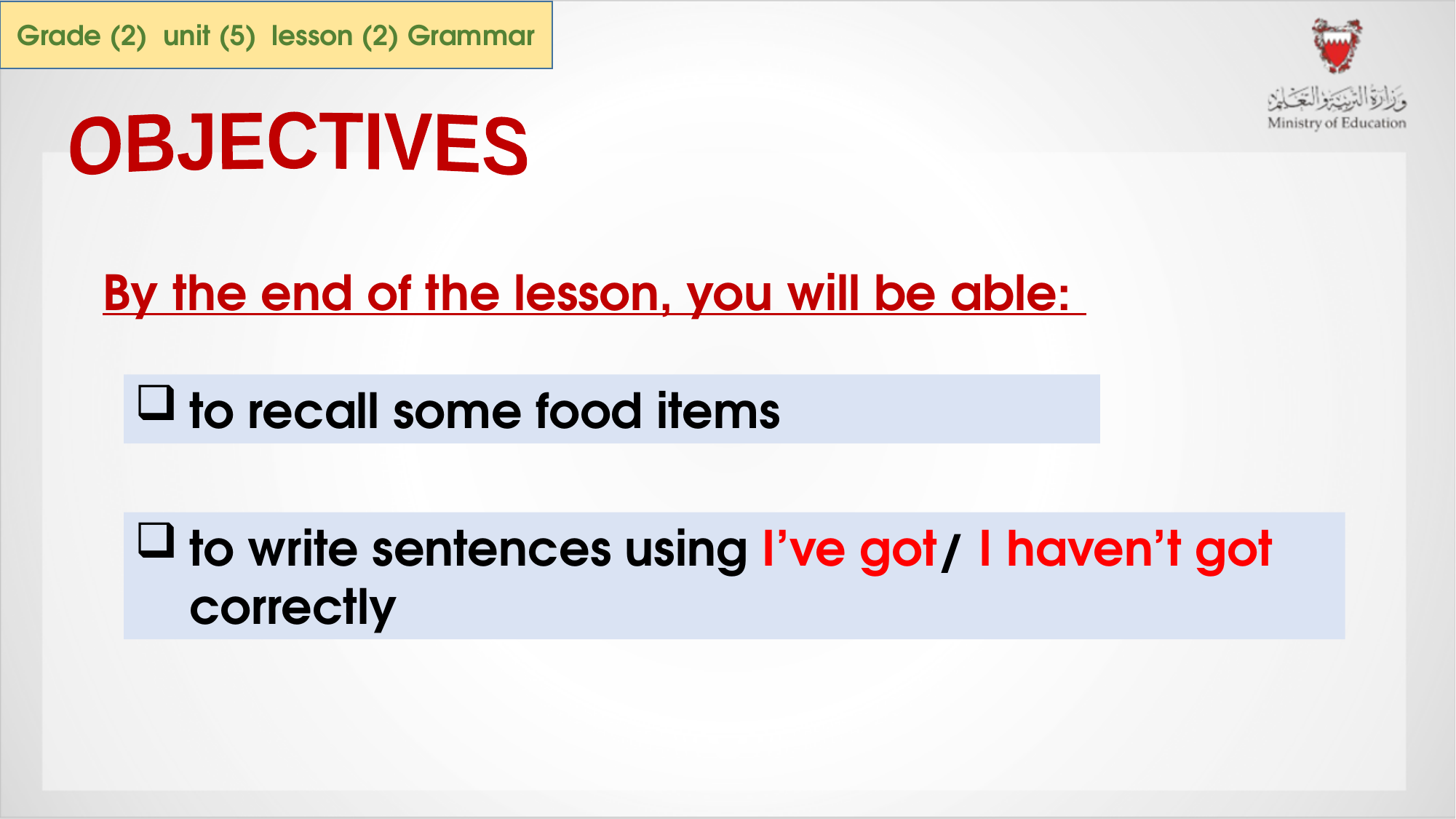

Grade (2)  unit (5)  lesson (2) Grammar
OBJECTIVES
By the end of the lesson, you will be able:
to recall some food items
to write sentences using I’ve got/ I haven’t got correctly